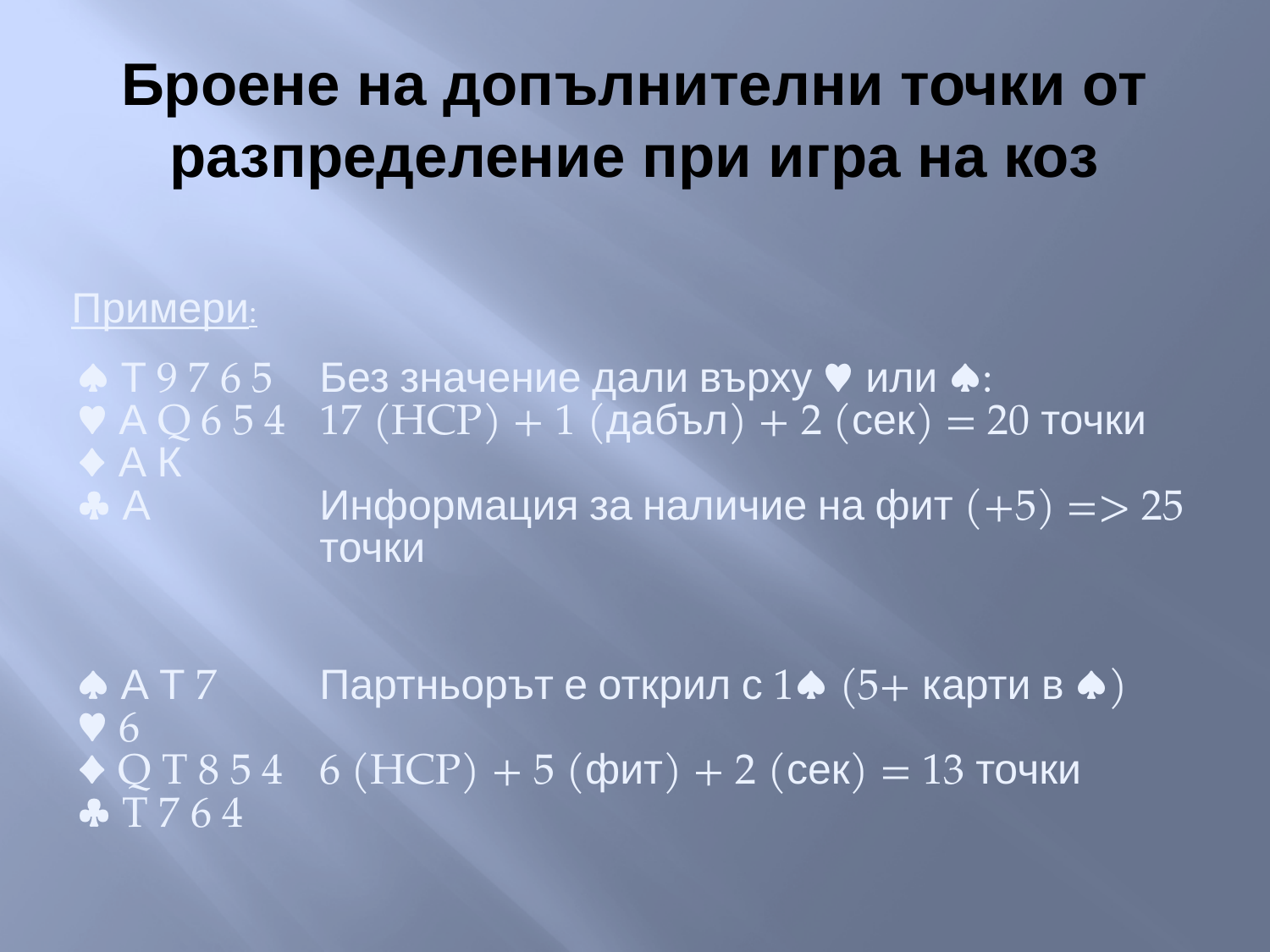

# Броене на допълнителни точки от разпределение при игра на коз
Примери:
| ♠ Т 9 7 6 5 ♥ А Q 6 5 4 ♦ А К ♣ А | Без значение дали върху ♥ или ♠: 17 (HCP) + 1 (дабъл) + 2 (сек) = 20 точки Информация за наличие на фит (+5) => 25 точки |
| --- | --- |
| ♠ А Т 7 ♥ 6 ♦ Q T 8 5 4 ♣ T 7 6 4 | Партньорът е открил с 1♠ (5+ карти в ♠) 6 (HCP) + 5 (фит) + 2 (сек) = 13 точки |
| --- | --- |